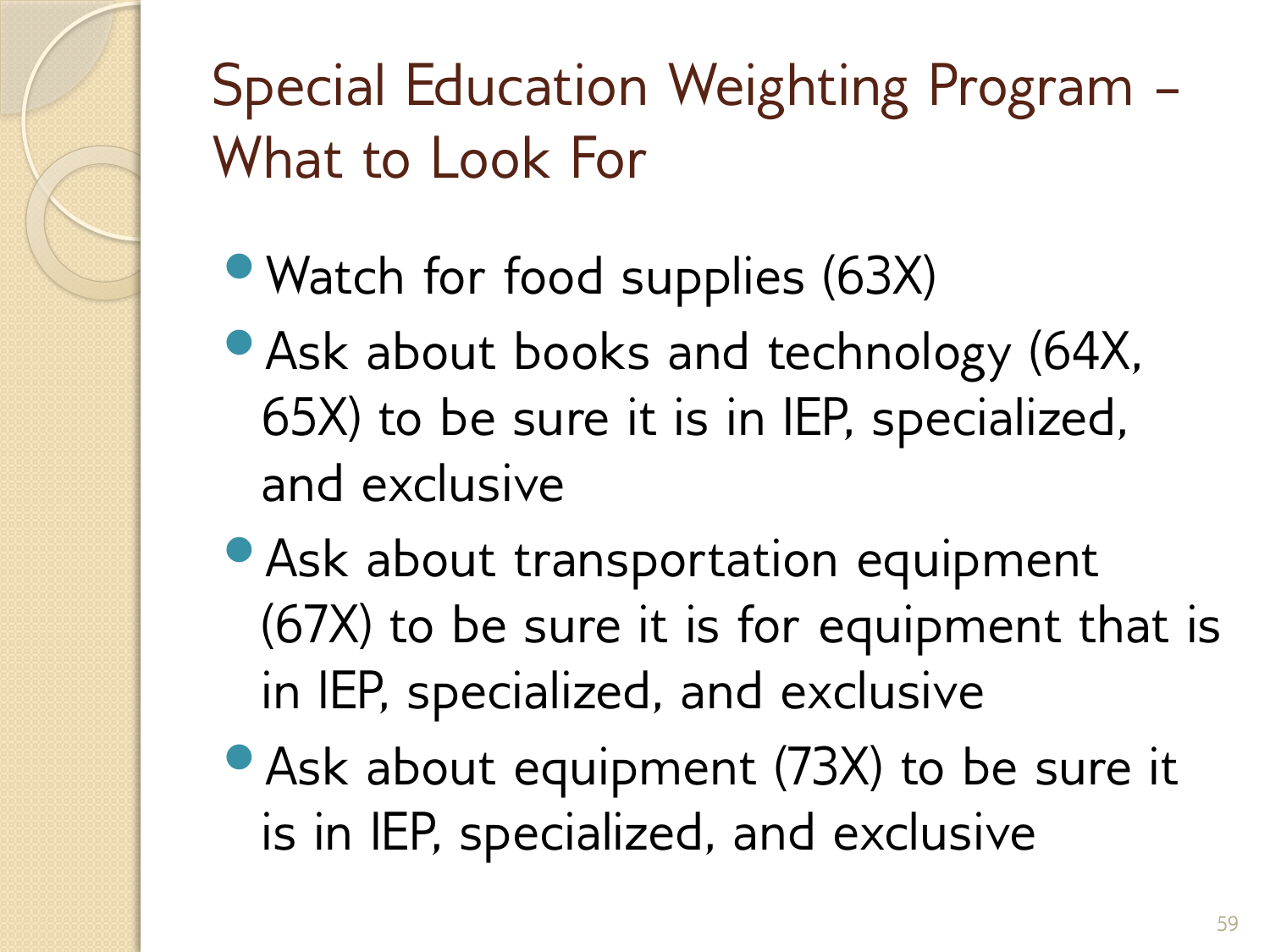

# Special Education Weighting Program – What to Look For
Watch for food supplies (63X)
Ask about books and technology (64X, 65X) to be sure it is in IEP, specialized, and exclusive
Ask about transportation equipment (67X) to be sure it is for equipment that is in IEP, specialized, and exclusive
Ask about equipment (73X) to be sure it is in IEP, specialized, and exclusive

59